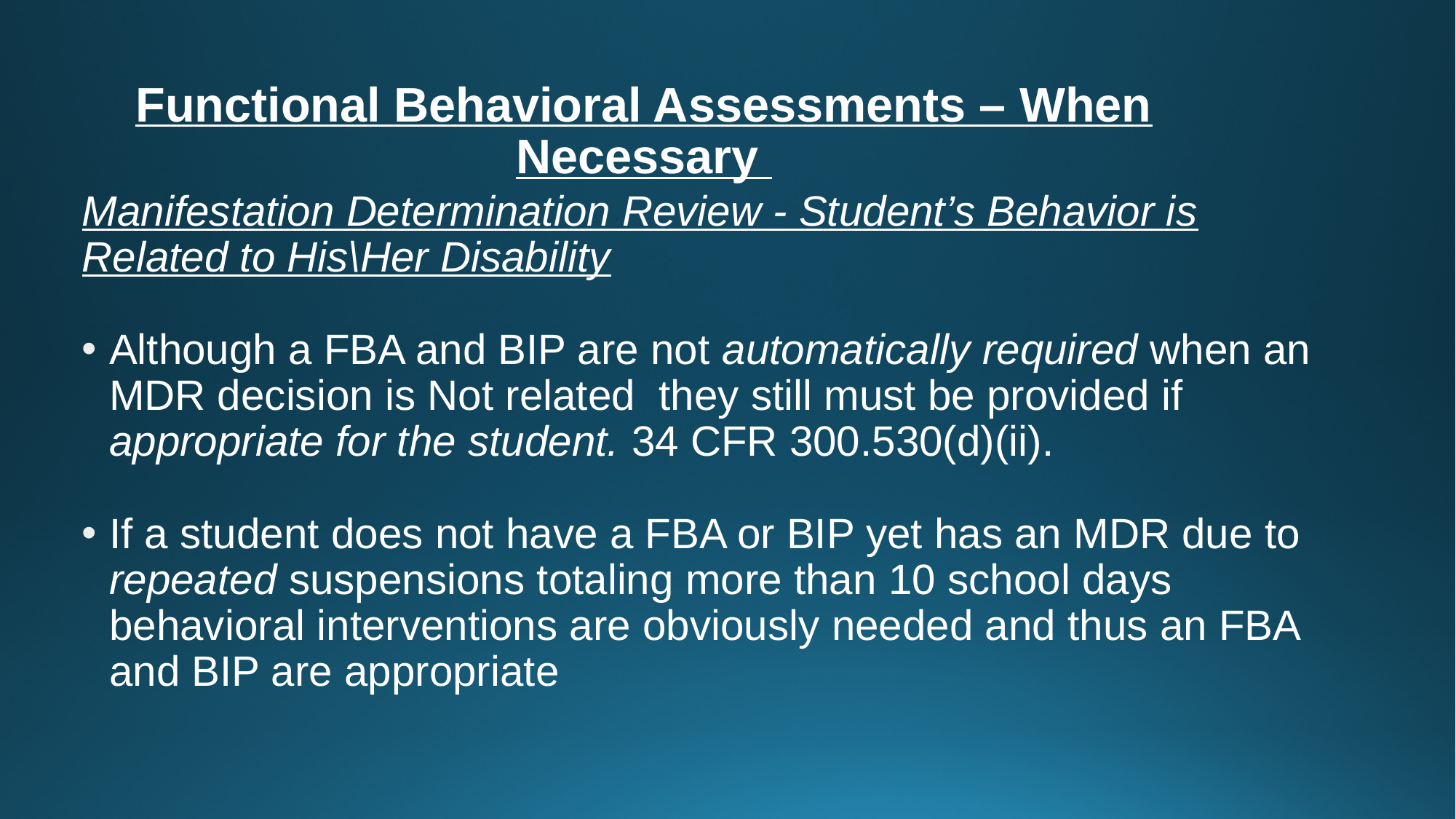

# Functional Behavioral Assessments – When Necessary
Manifestation Determination Review - Student’s Behavior is Related to His\Her Disability

Although a FBA and BIP are not automatically required when an MDR decision is Not related  they still must be provided if appropriate for the student. 34 CFR 300.530(d)(ii).

If a student does not have a FBA or BIP yet has an MDR due to repeated suspensions totaling more than 10 school days behavioral interventions are obviously needed and thus an FBA and BIP are appropriate